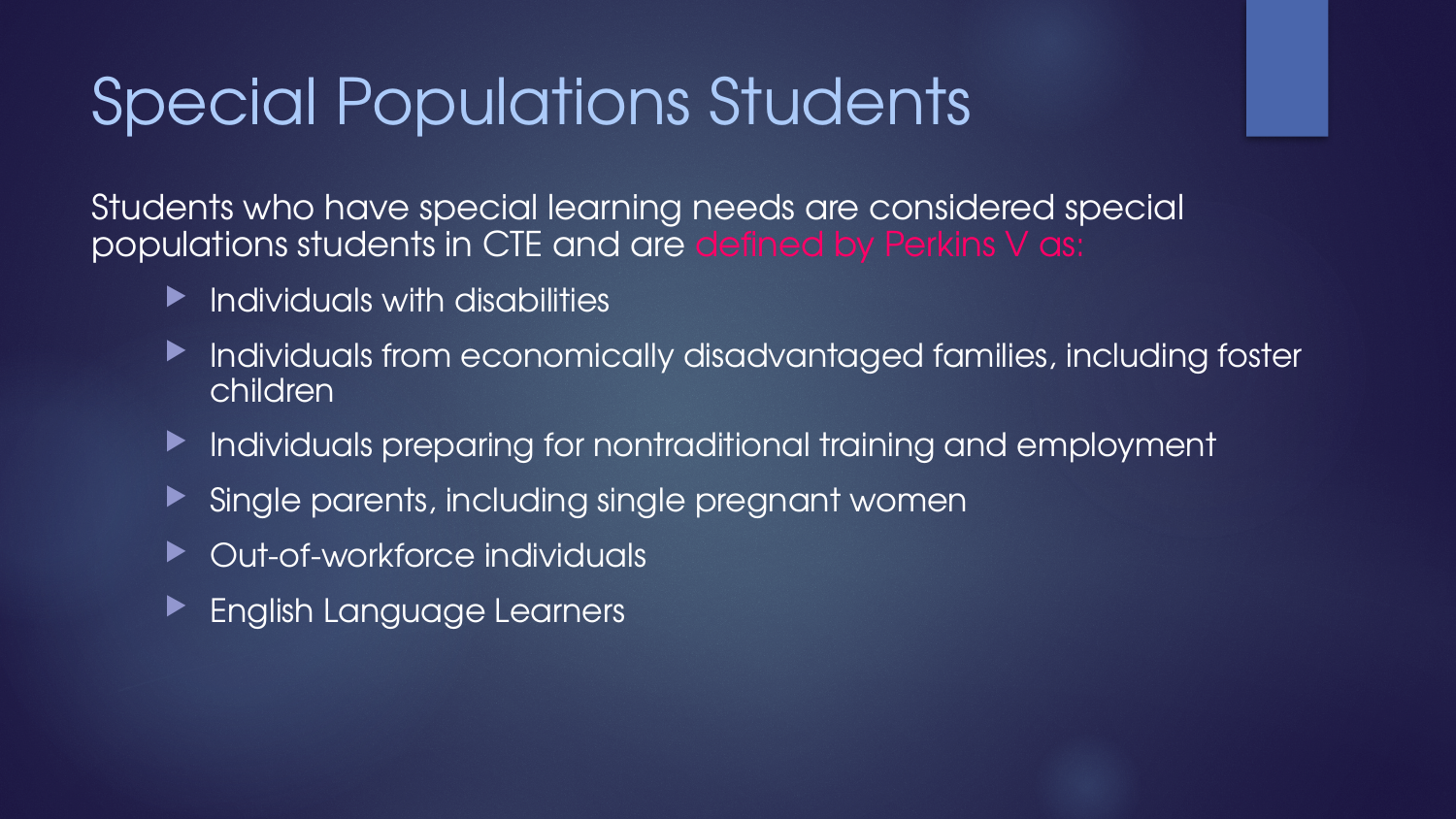

# Special Populations Students
Students who have special learning needs are considered special populations students in CTE and are defined by Perkins V as:
Individuals with disabilities
Individuals from economically disadvantaged families, including foster children
Individuals preparing for nontraditional training and employment
Single parents, including single pregnant women
Out-of-workforce individuals
English Language Learners